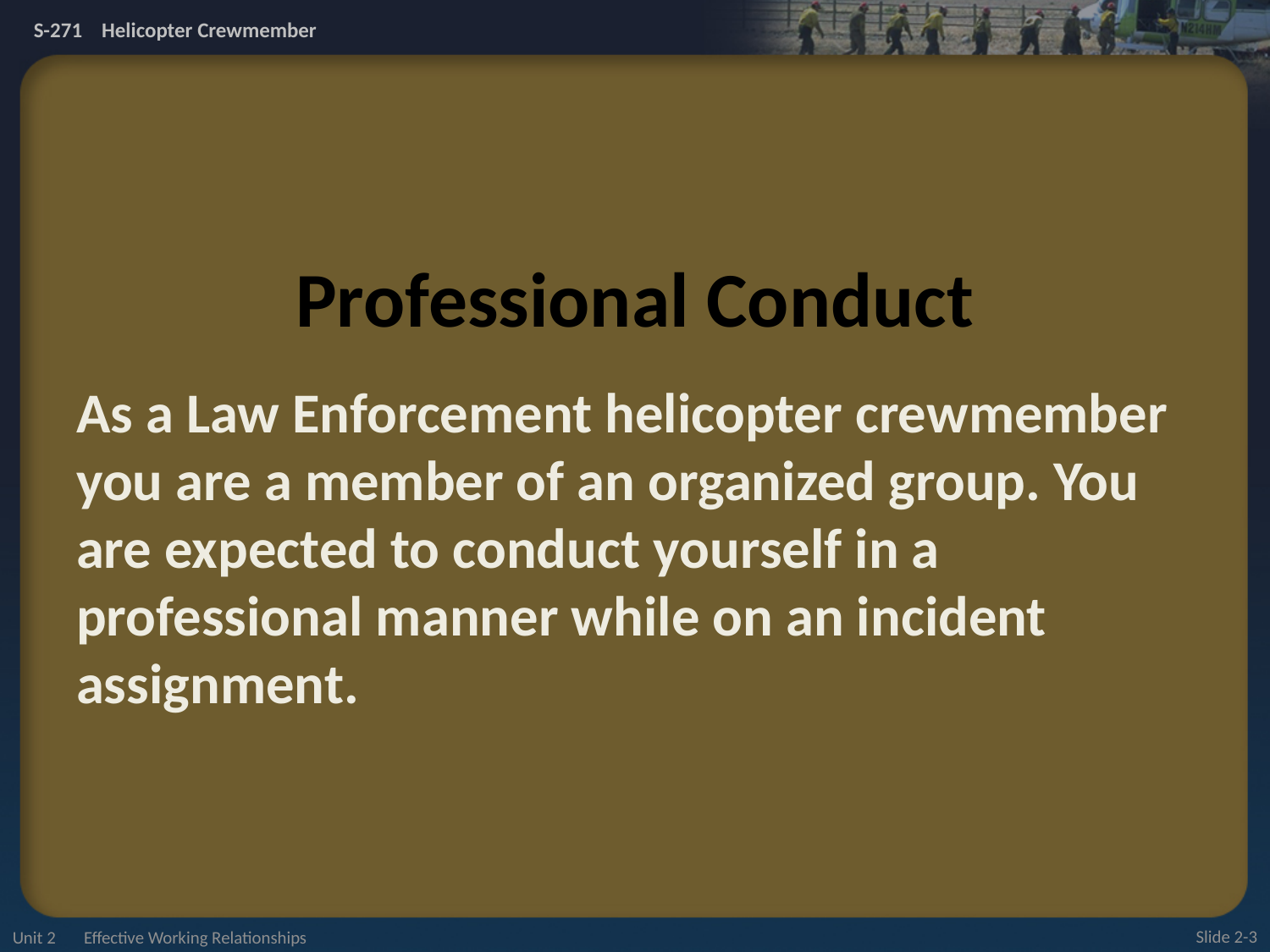

# Professional Conduct
As a Law Enforcement helicopter crewmember you are a member of an organized group. You are expected to conduct yourself in a professional manner while on an incident assignment.
Unit 2       Effective Working Relationships

Slide 2-3